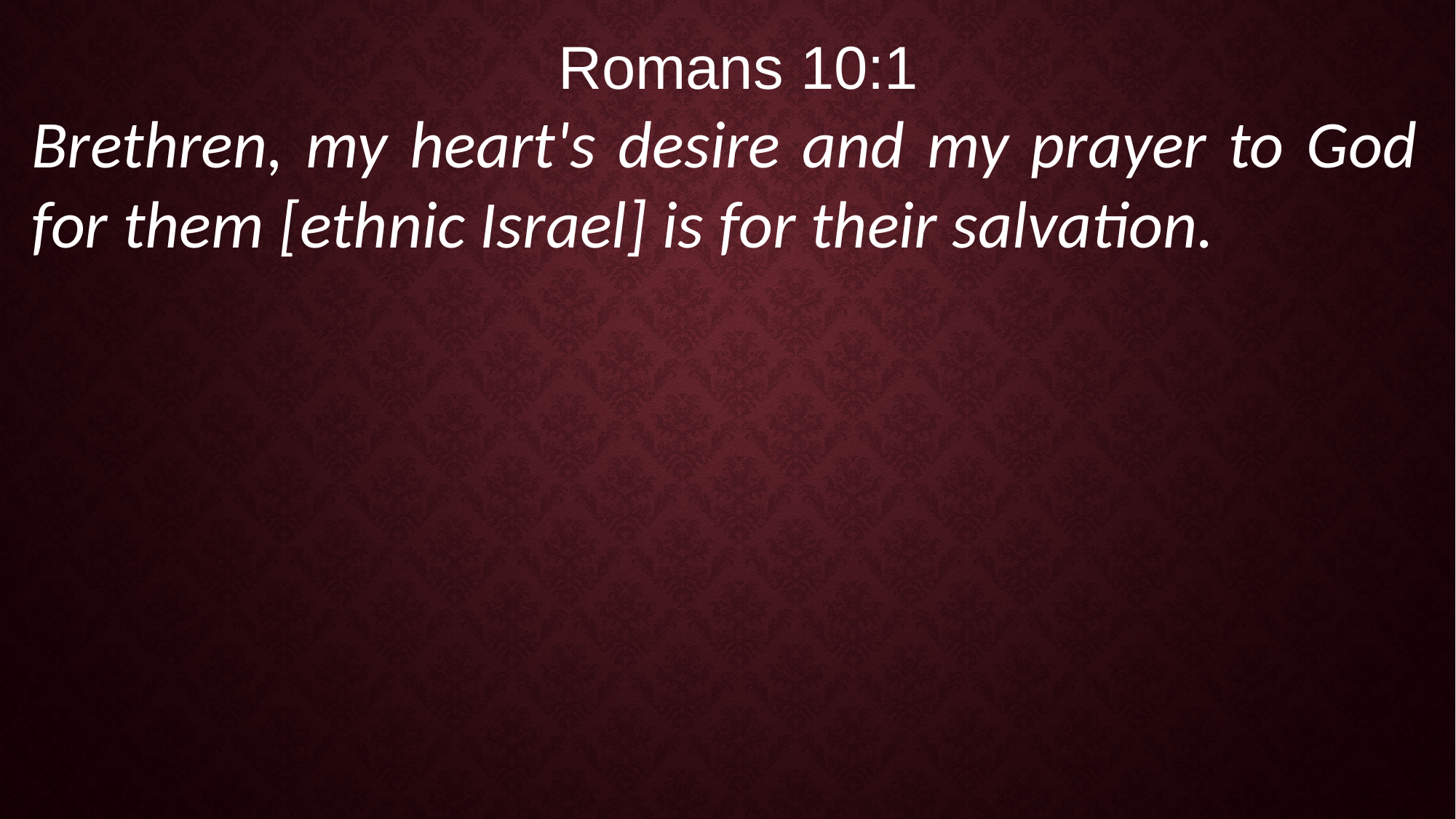

Romans 10:1
Brethren, my heart's desire and my prayer to God for them [ethnic Israel] is for their salvation.